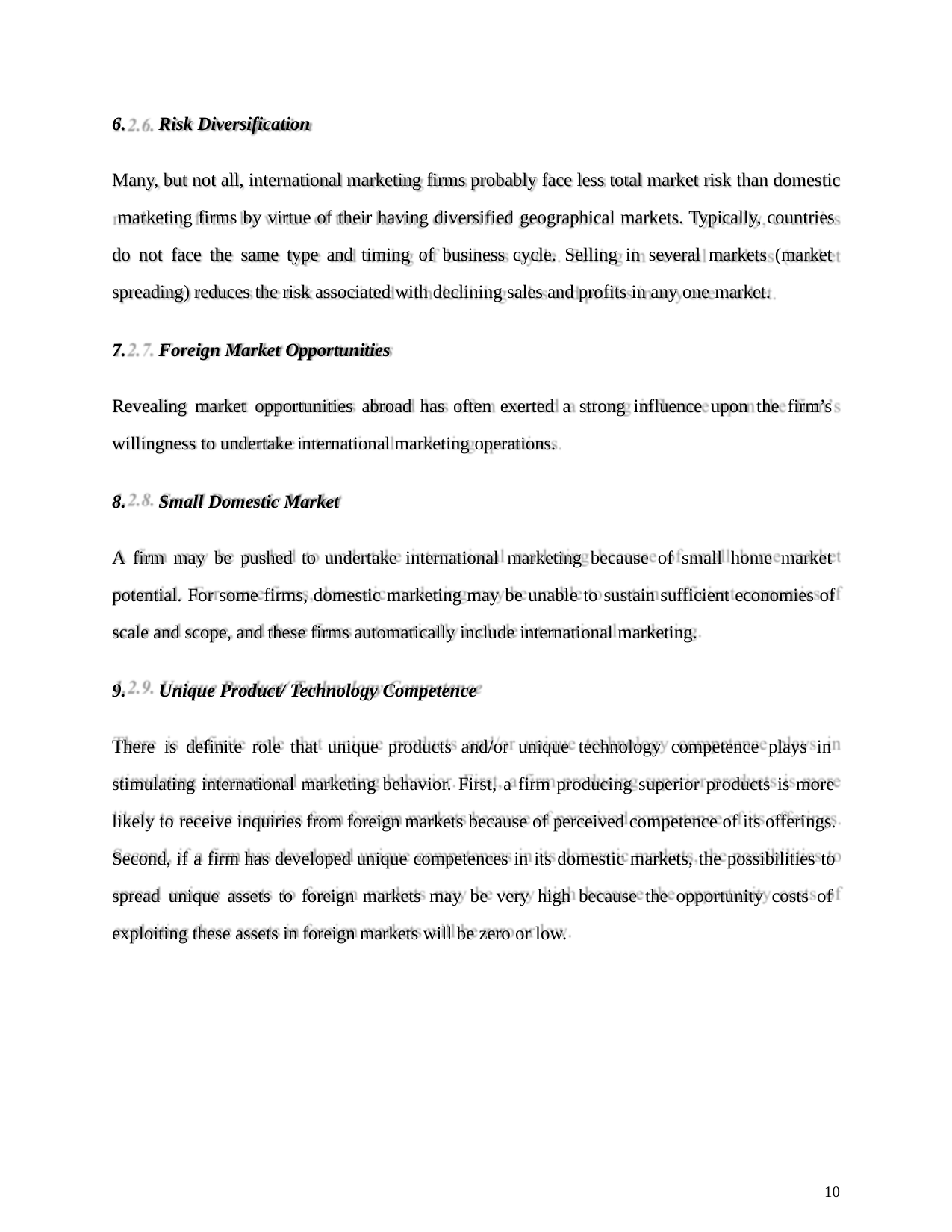

Risk Diversification

Many, but not all, international marketing firms probably face less total market risk than domestic  marketing firms by virtue of their having diversified geographical markets. Typically, countries  do not face the same type and timing of business cycle. Selling in several markets (market  spreading) reduces the risk associated with declining sales and profits in any one market.

Foreign Market Opportunities

Revealing market opportunities abroad has often exerted a strong influence upon the firm’s  willingness to undertake international marketing operations.

Small Domestic Market

A firm may be pushed to undertake international marketing because of small home market  potential. For some firms, domestic marketing may be unable to sustain sufficient economies of  scale and scope, and these firms automatically include international marketing.

Unique Product/ Technology Competence

There is definite role that unique products and/or unique technology competence plays in  stimulating international marketing behavior. First, a firm producing superior products is more  likely to receive inquiries from foreign markets because of perceived competence of its offerings.  Second, if a firm has developed unique competences in its domestic markets, the possibilities to  spread unique assets to foreign markets may be very high because the opportunity costs of  exploiting these assets in foreign markets will be zero or low.

10